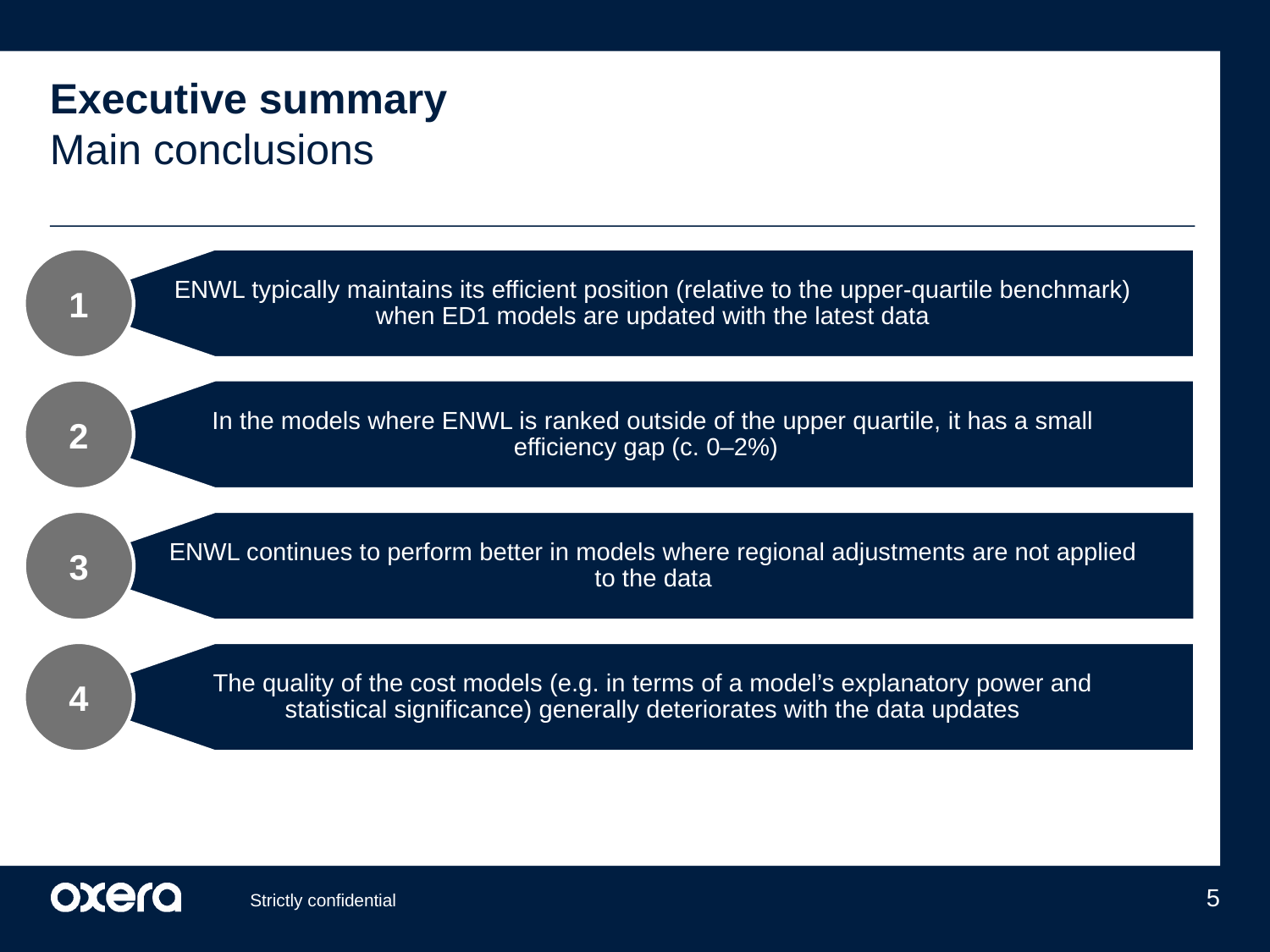

# Executive summary Main conclusions
1
ENWL typically maintains its efficient position (relative to the upper-quartile benchmark) when ED1 models are updated with the latest data
2
In the models where ENWL is ranked outside of the upper quartile, it has a small efficiency gap (c. 0–2%)
3
ENWL continues to perform better in models where regional adjustments are not applied to the data
4
The quality of the cost models (e.g. in terms of a model’s explanatory power and statistical significance) generally deteriorates with the data updates
5
Strictly confidential